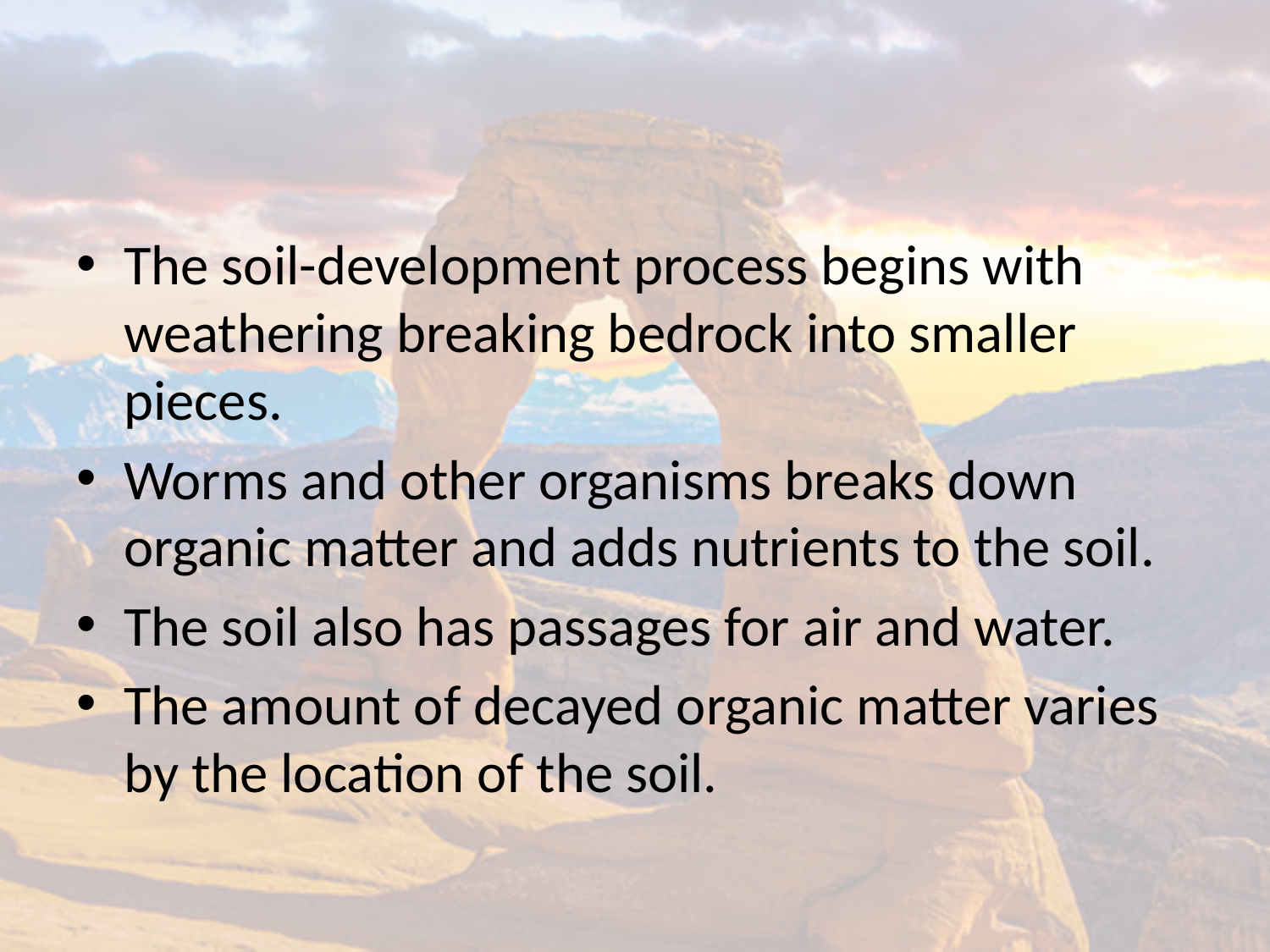

#
The soil-development process begins with weathering breaking bedrock into smaller pieces.
Worms and other organisms breaks down organic matter and adds nutrients to the soil.
The soil also has passages for air and water.
The amount of decayed organic matter varies by the location of the soil.